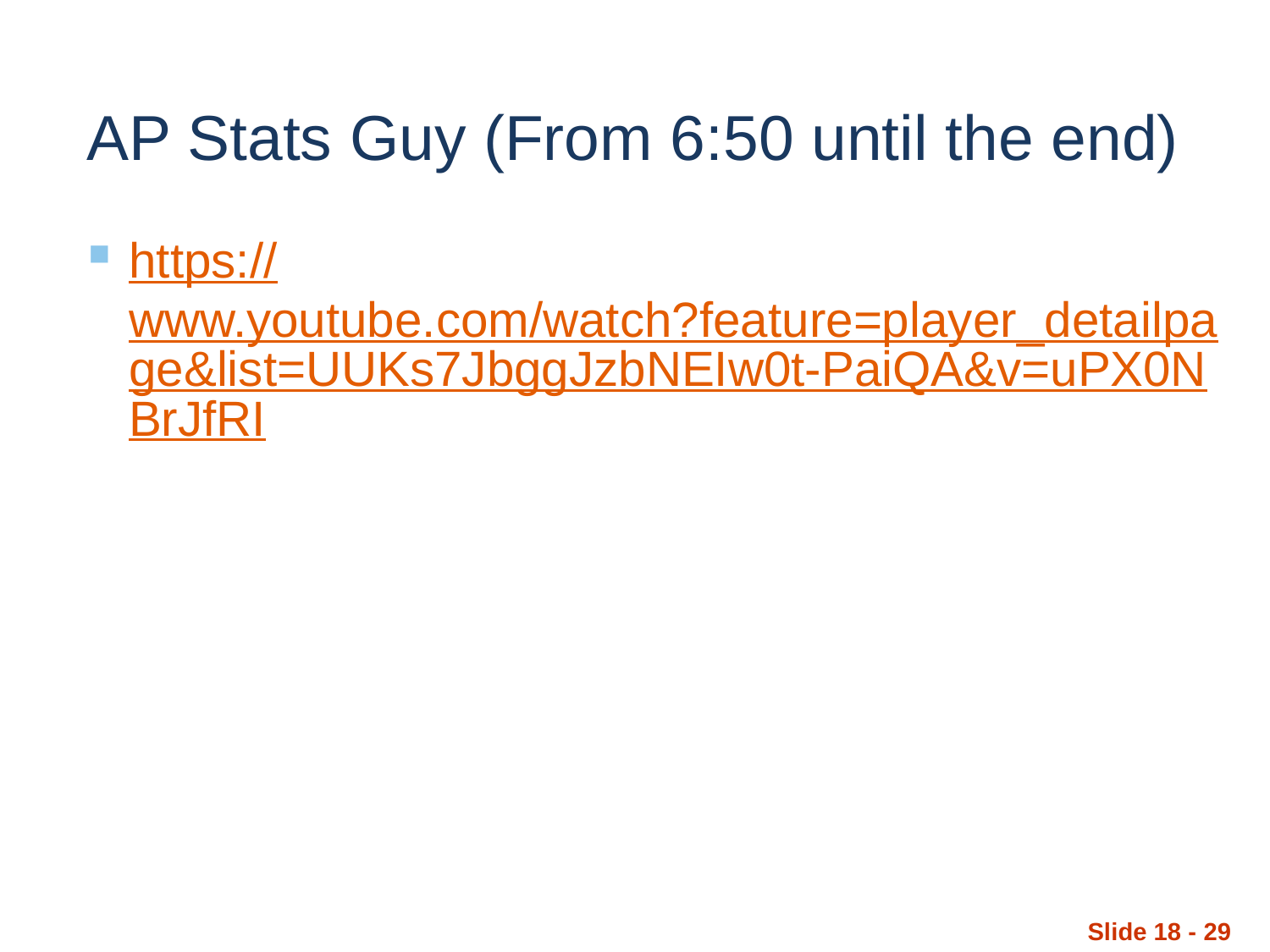

# AP Stats Guy (From 6:50 until the end)
https://www.youtube.com/watch?feature=player_detailpage&list=UUKs7JbggJzbNEIw0t-PaiQA&v=uPX0NBrJfRI

Slide 18 - 29